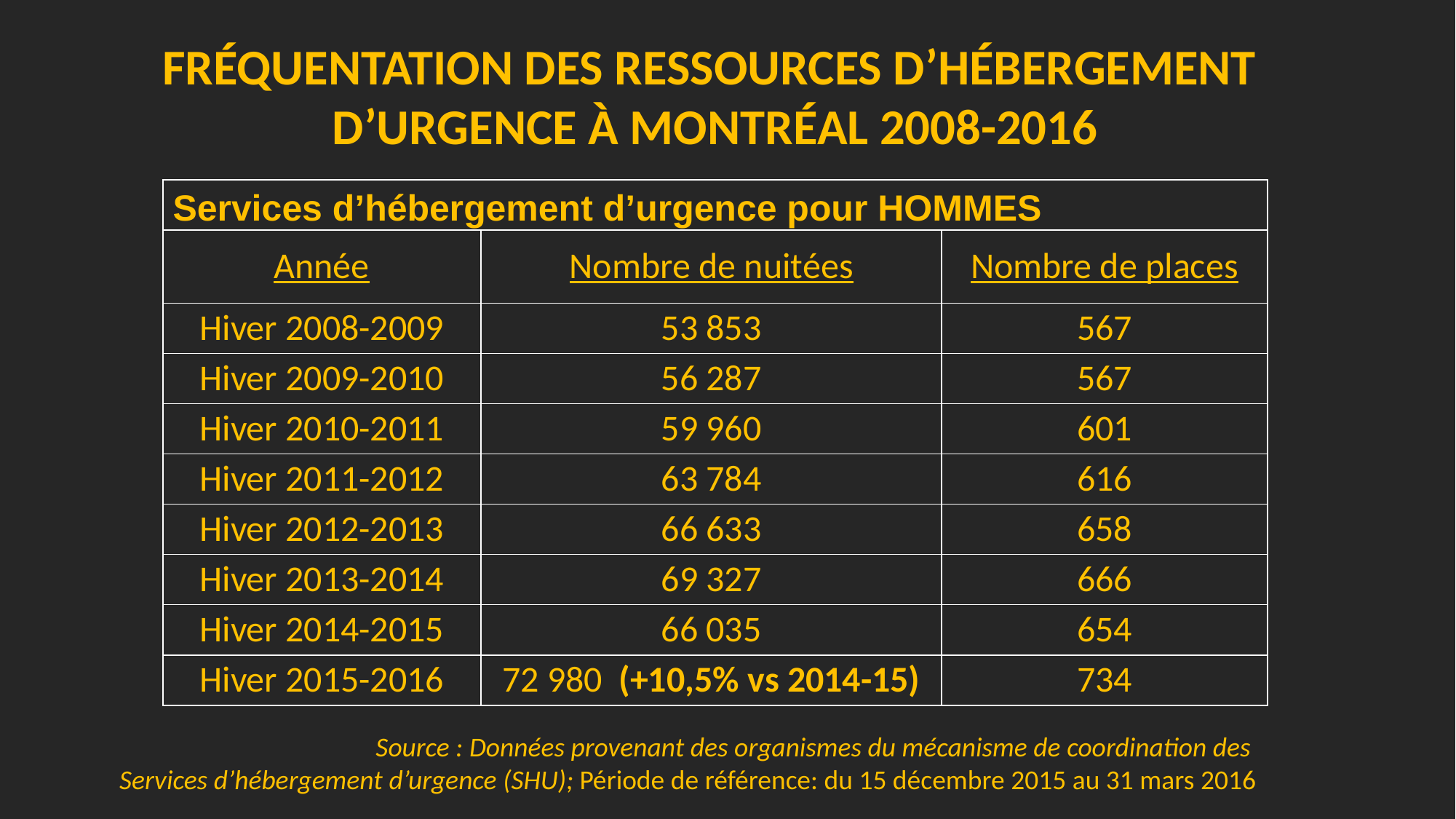

Fréquentation des ressources d’hébergement
d’urgence à Montréal 2008-2016

| Services d’hébergement d’urgence pour HOMMES |  |  |
| --- | --- | --- |
| Année | Nombre de nuitées | Nombre de places |
| Hiver 2008-2009 | 53 853 | 567 |
| Hiver 2009-2010 | 56 287 | 567 |
| Hiver 2010-2011 | 59 960 | 601 |
| Hiver 2011-2012 | 63 784 | 616 |
| Hiver 2012-2013 | 66 633 | 658 |
| Hiver 2013-2014 | 69 327 | 666 |
| Hiver 2014-2015 | 66 035 | 654 |
| Hiver 2015-2016 | 72 980 (+10,5% vs 2014-15) | 734 |
Source : Données provenant des organismes du mécanisme de coordination des
Services d’hébergement d’urgence (SHU); Période de référence: du 15 décembre 2015 au 31 mars 2016